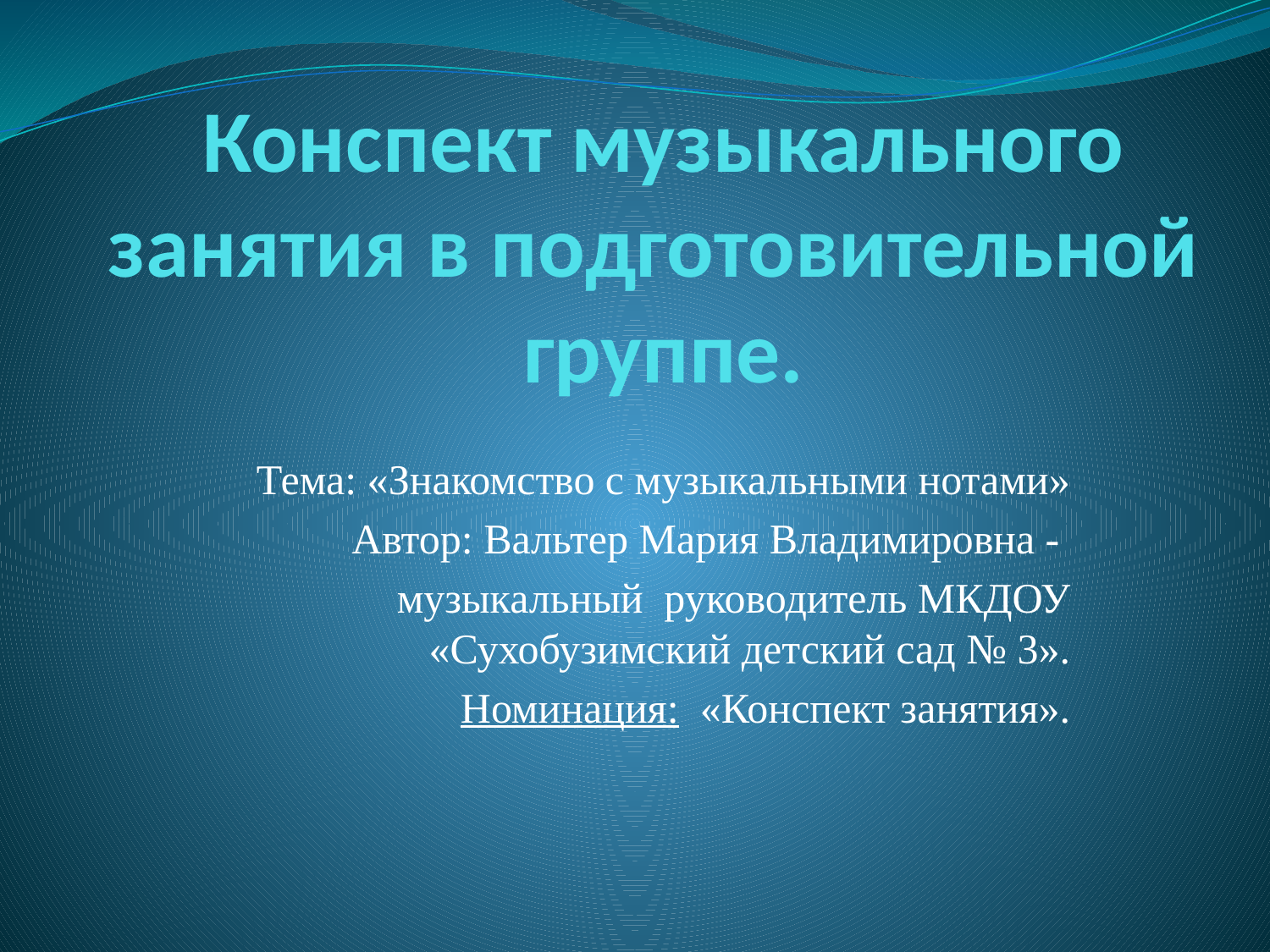

# Конспект музыкального занятия в подготовительной  группе.
Тема: «Знакомство с музыкальными нотами»
Автор: Вальтер Мария Владимировна -
музыкальный  руководитель МКДОУ «Сухобузимский детский сад № 3».
Номинация:  «Конспект занятия».